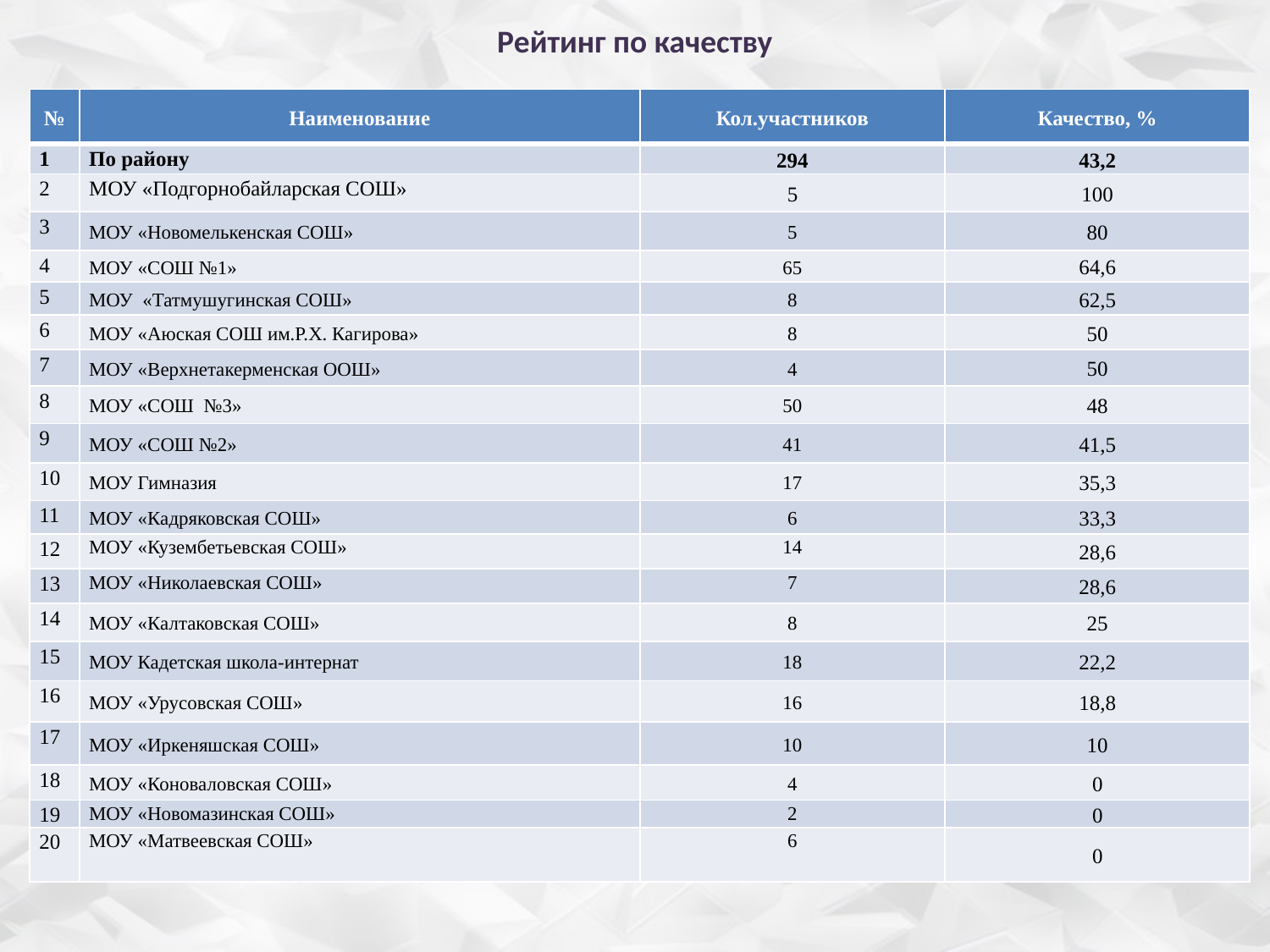

# Рейтинг по качеству
| № | Наименование | Кол.участников | Качество, % |
| --- | --- | --- | --- |
| 1 | По району | 294 | 43,2 |
| 2 | МОУ «Подгорнобайларская СОШ» | 5 | 100 |
| 3 | МОУ «Новомелькенская СОШ» | 5 | 80 |
| 4 | МОУ «СОШ №1» | 65 | 64,6 |
| 5 | МОУ «Татмушугинская СОШ» | 8 | 62,5 |
| 6 | МОУ «Аюская СОШ им.Р.Х. Кагирова» | 8 | 50 |
| 7 | МОУ «Верхнетакерменская ООШ» | 4 | 50 |
| 8 | МОУ «СОШ №3» | 50 | 48 |
| 9 | МОУ «СОШ №2» | 41 | 41,5 |
| 10 | МОУ Гимназия | 17 | 35,3 |
| 11 | МОУ «Кадряковская СОШ» | 6 | 33,3 |
| 12 | МОУ «Кузембетьевская СОШ» | 14 | 28,6 |
| 13 | МОУ «Николаевская СОШ» | 7 | 28,6 |
| 14 | МОУ «Калтаковская СОШ» | 8 | 25 |
| 15 | МОУ Кадетская школа-интернат | 18 | 22,2 |
| 16 | МОУ «Урусовская СОШ» | 16 | 18,8 |
| 17 | МОУ «Иркеняшская СОШ» | 10 | 10 |
| 18 | МОУ «Коноваловская СОШ» | 4 | 0 |
| 19 | МОУ «Новомазинская СОШ» | 2 | 0 |
| 20 | МОУ «Матвеевская СОШ» | 6 | 0 |